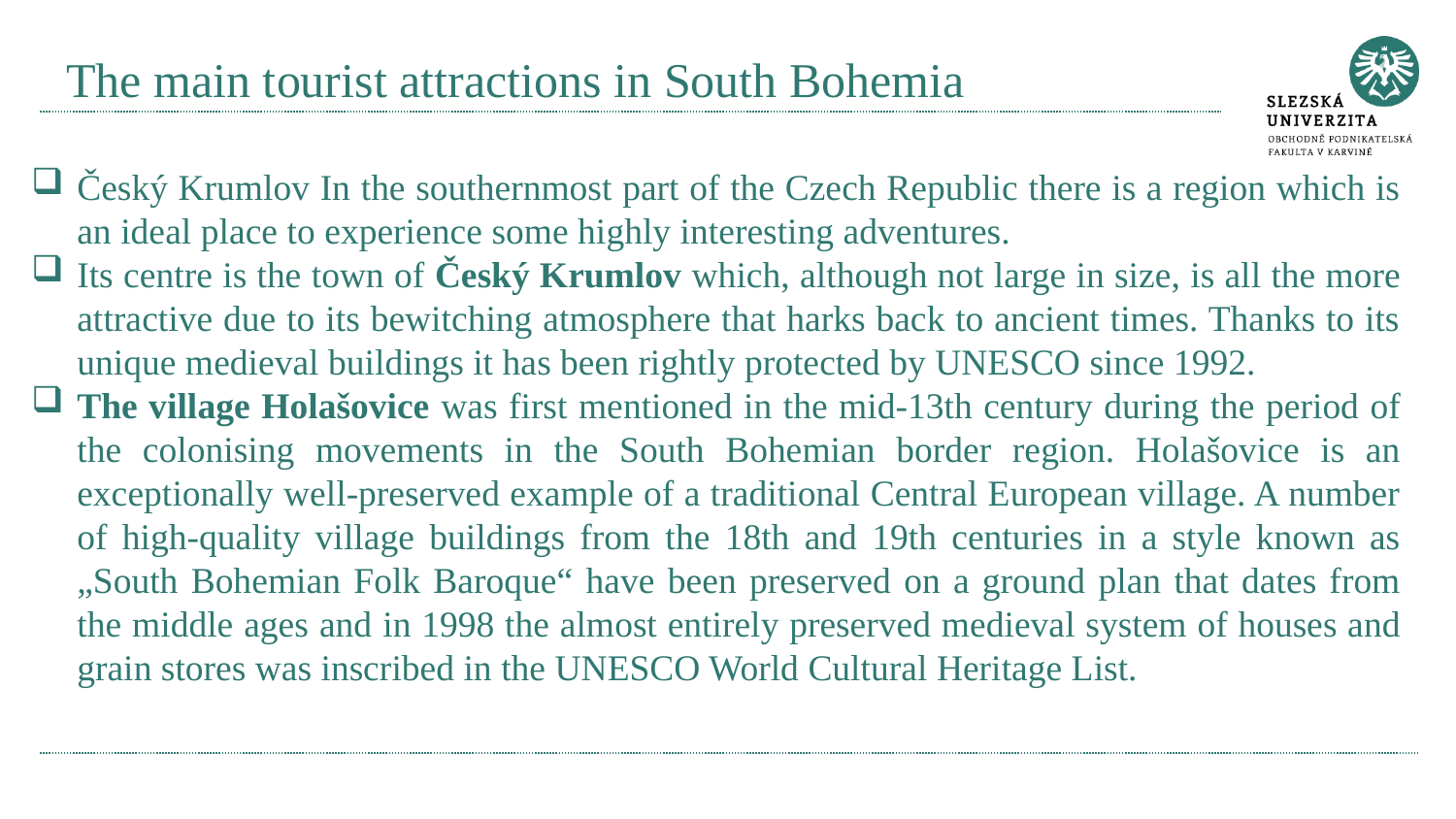

# The main tourist attractions in South Bohemia
Český Krumlov In the southernmost part of the Czech Republic there is a region which is an ideal place to experience some highly interesting adventures.
Its centre is the town of Český Krumlov which, although not large in size, is all the more attractive due to its bewitching atmosphere that harks back to ancient times. Thanks to its unique medieval buildings it has been rightly protected by UNESCO since 1992.
The village Holašovice was first mentioned in the mid-13th century during the period of the colonising movements in the South Bohemian border region. Holašovice is an exceptionally well-preserved example of a traditional Central European village. A number of high-quality village buildings from the 18th and 19th centuries in a style known as „South Bohemian Folk Baroque“ have been preserved on a ground plan that dates from the middle ages and in 1998 the almost entirely preserved medieval system of houses and grain stores was inscribed in the UNESCO World Cultural Heritage List.